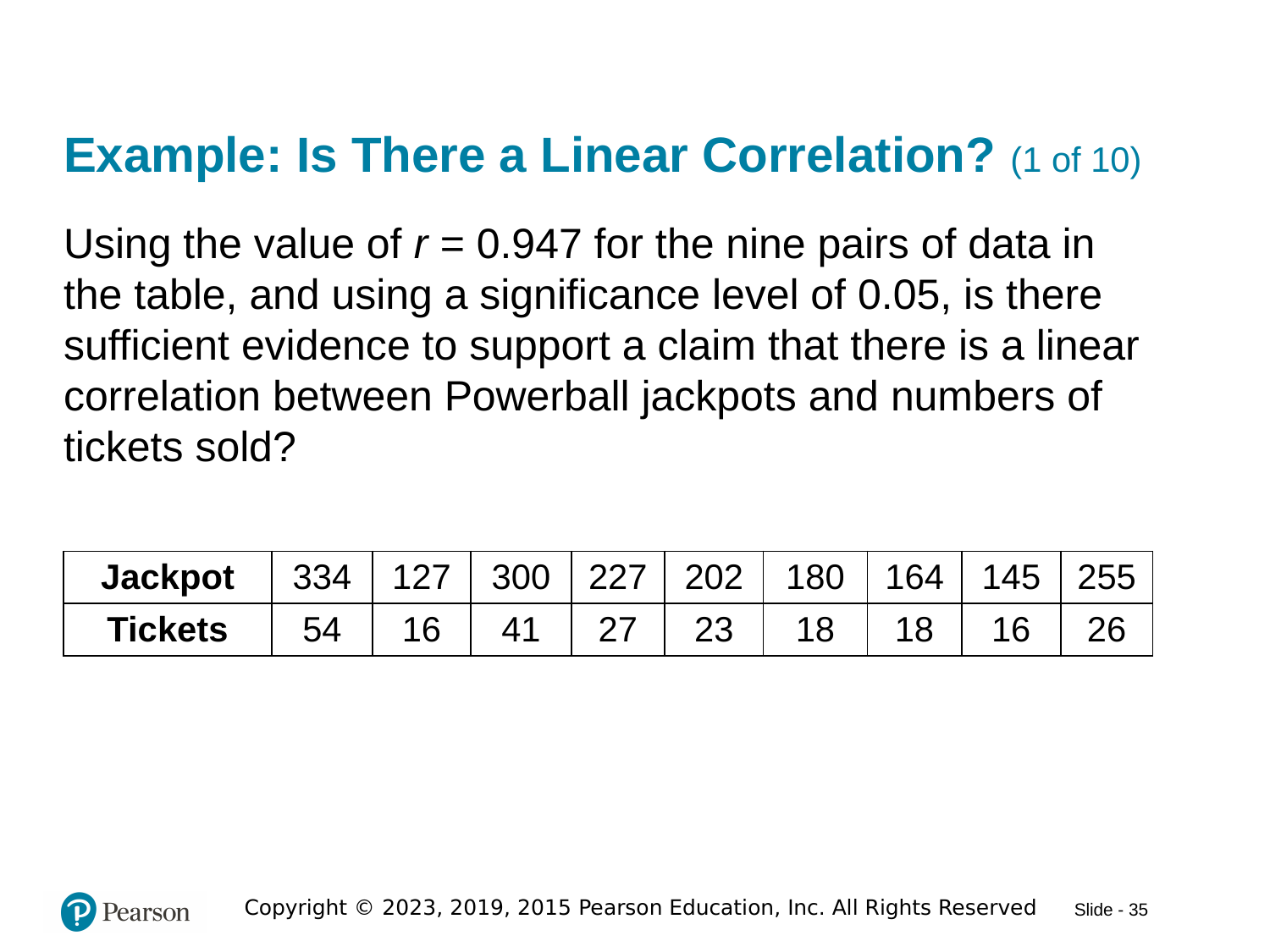

# Example: Is There a Linear Correlation? (1 of 10)
Using the value of r = 0.947 for the nine pairs of data in the table, and using a significance level of 0.05, is there sufficient evidence to support a claim that there is a linear correlation between Powerball jackpots and numbers of tickets sold?
| Jackpot | 334 | 127 | 300 | 227 | 202 | 180 | 164 | 145 | 255 |
| --- | --- | --- | --- | --- | --- | --- | --- | --- | --- |
| Tickets | 54 | 16 | 41 | 27 | 23 | 18 | 18 | 16 | 26 |